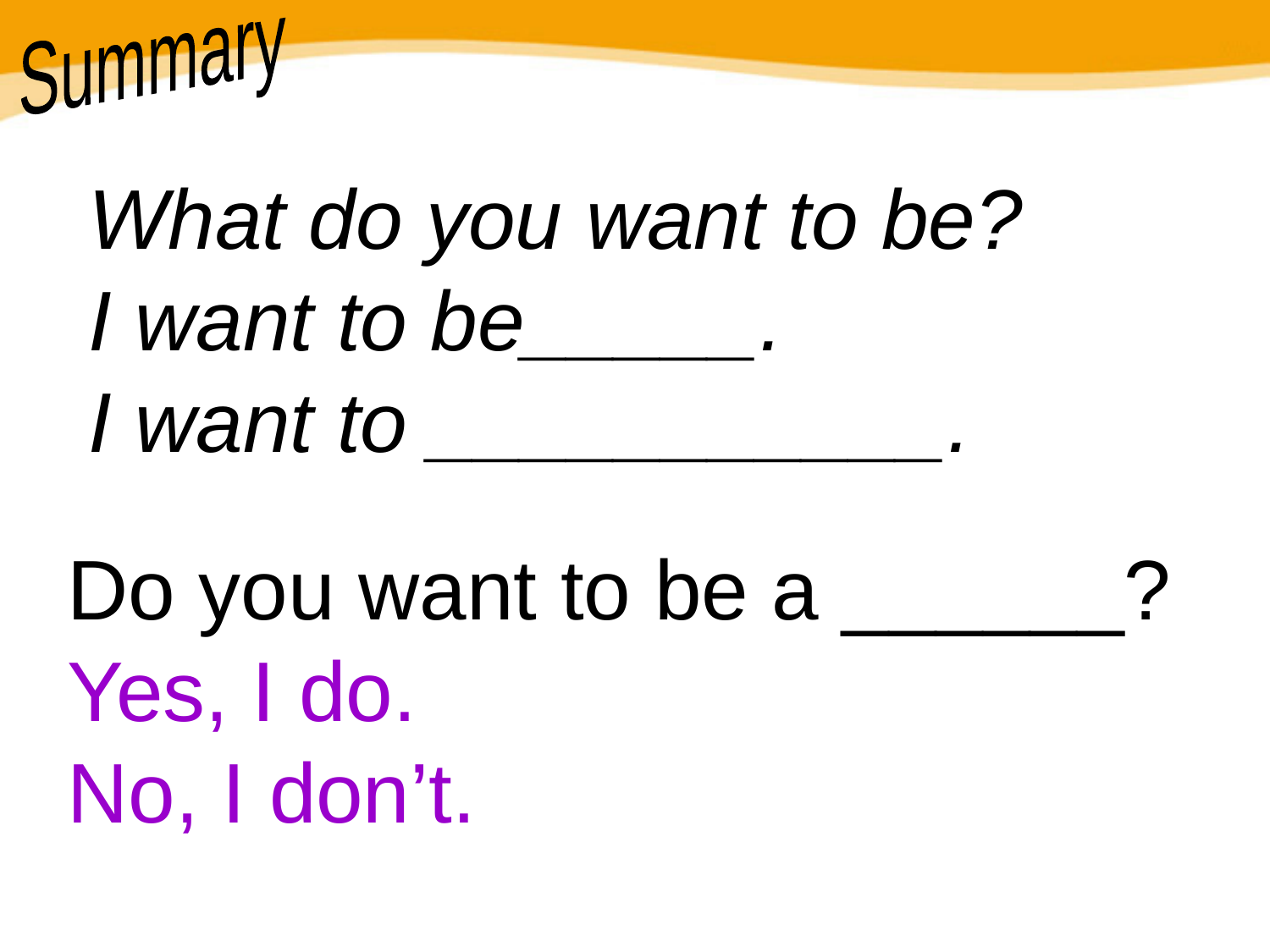

Summary
What do you want to be?
I want to be_____.
I want to ___________.
Do you want to be a ______?
Yes, I do.
No, I don’t.